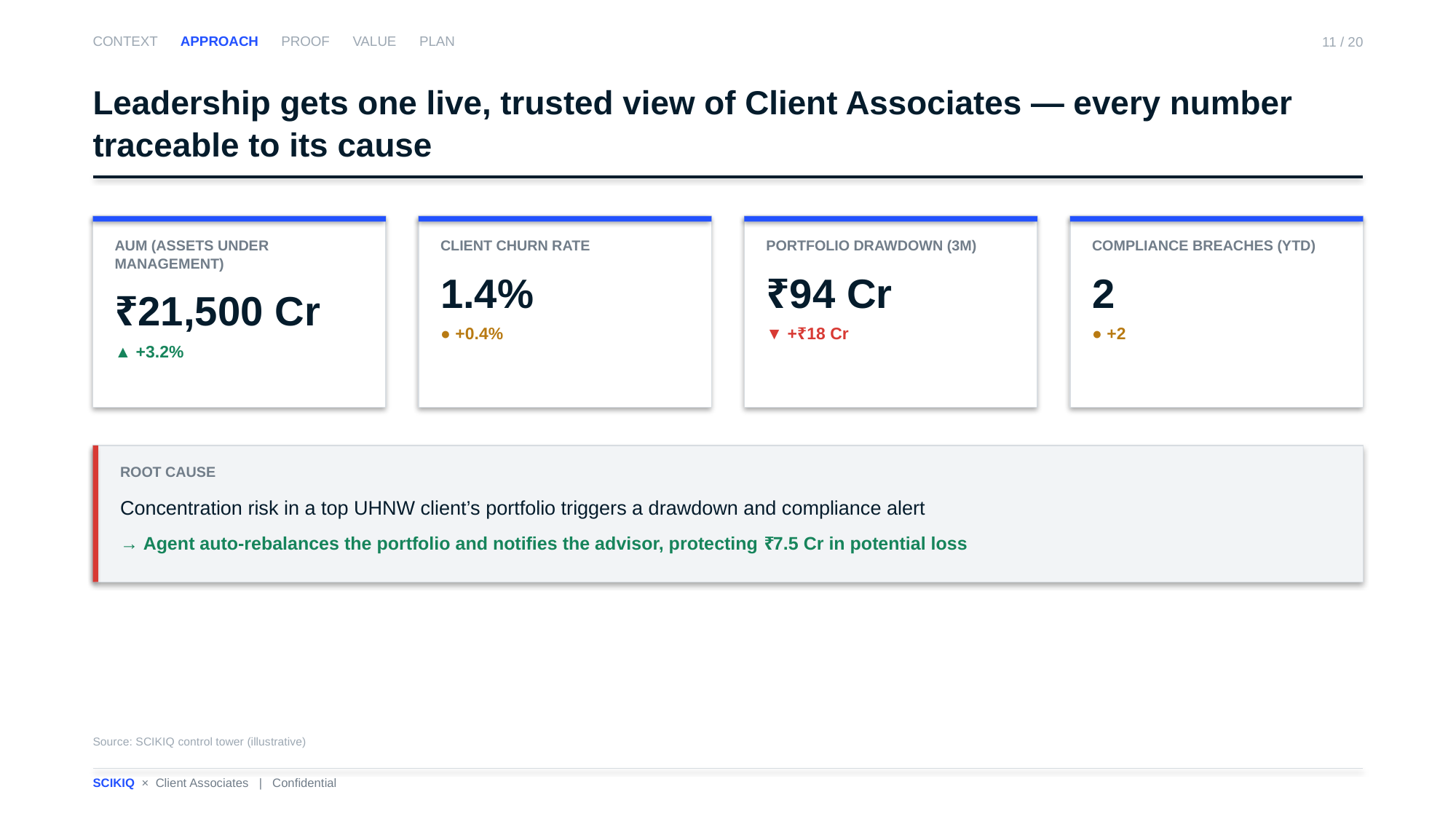

CONTEXT      APPROACH      PROOF      VALUE      PLAN
11 / 20
Leadership gets one live, trusted view of Client Associates — every number traceable to its cause

AUM (ASSETS UNDER MANAGEMENT)
₹21,500 Cr
▲ +3.2%
CLIENT CHURN RATE
1.4%
● +0.4%
PORTFOLIO DRAWDOWN (3M)
₹94 Cr
▼ +₹18 Cr
COMPLIANCE BREACHES (YTD)
2
● +2

ROOT CAUSE
Concentration risk in a top UHNW client’s portfolio triggers a drawdown and compliance alert
→ Agent auto-rebalances the portfolio and notifies the advisor, protecting ₹7.5 Cr in potential loss
Source: SCIKIQ control tower (illustrative)
SCIKIQ  ×  Client Associates   |   Confidential